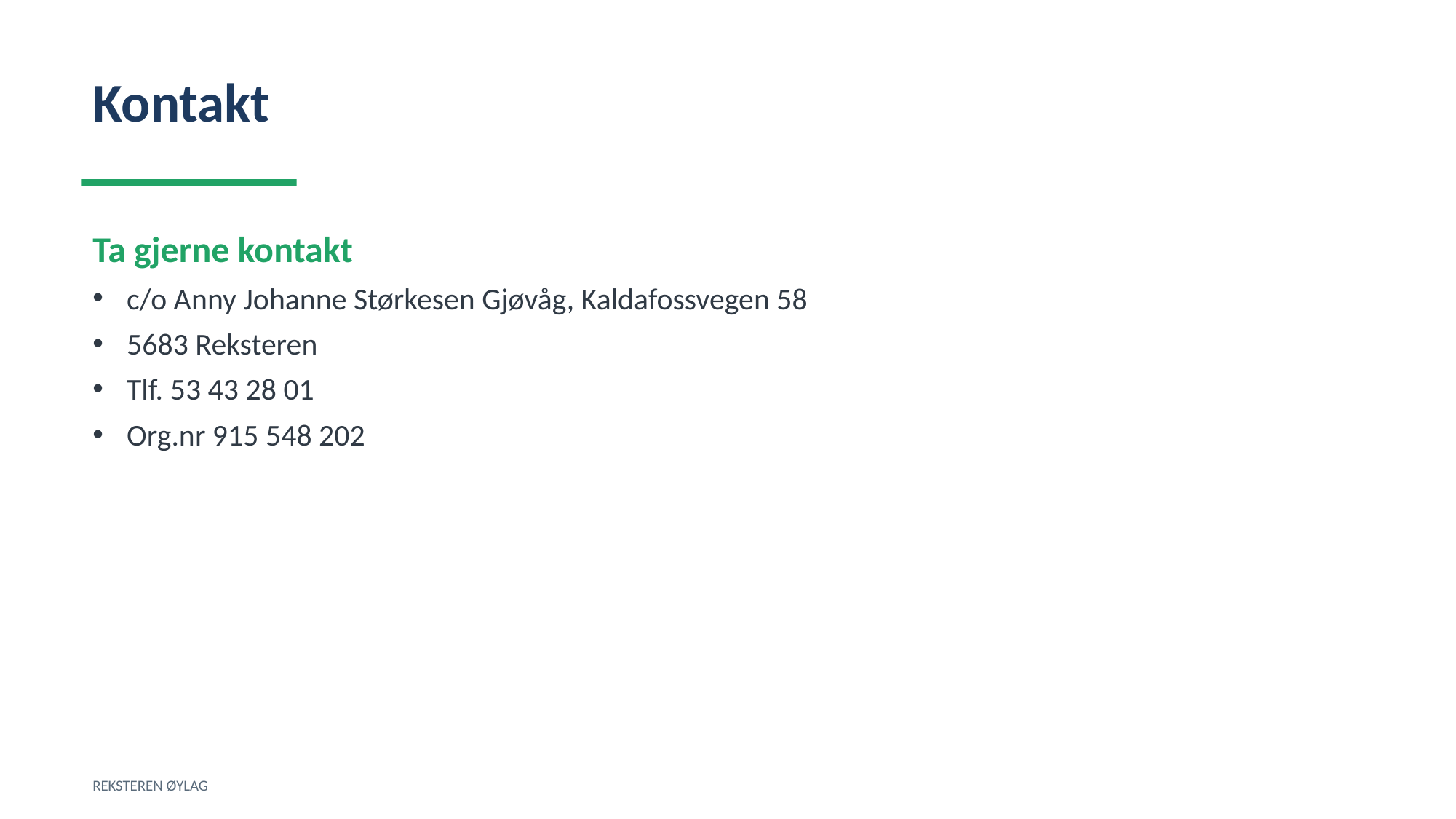

Kontakt

Ta gjerne kontakt
c/o Anny Johanne Størkesen Gjøvåg, Kaldafossvegen 58
5683 Reksteren
Tlf. 53 43 28 01
Org.nr 915 548 202
REKSTEREN ØYLAG